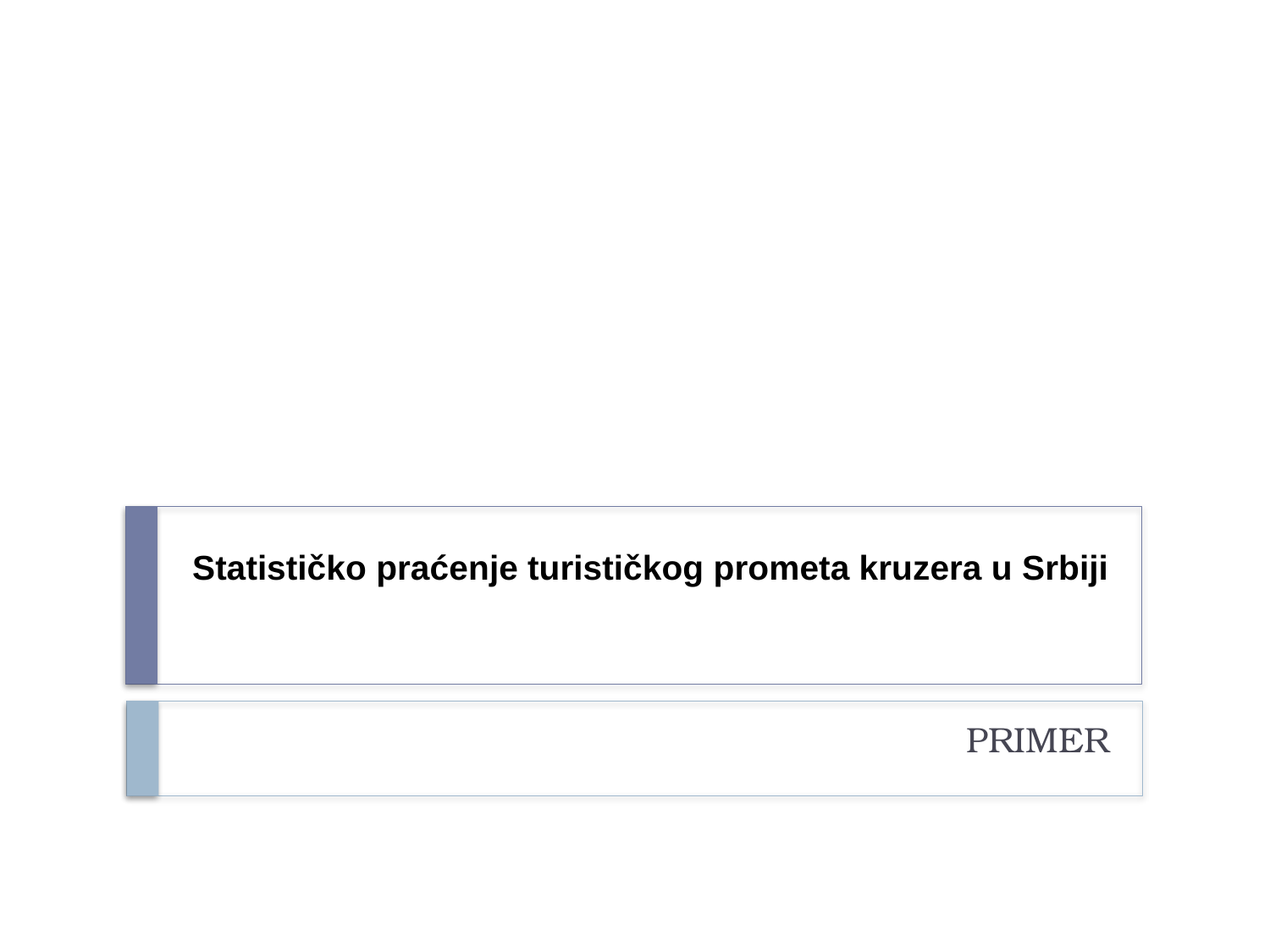

# Statističko praćenje turističkog prometa kruzera u Srbiji
PRIMER